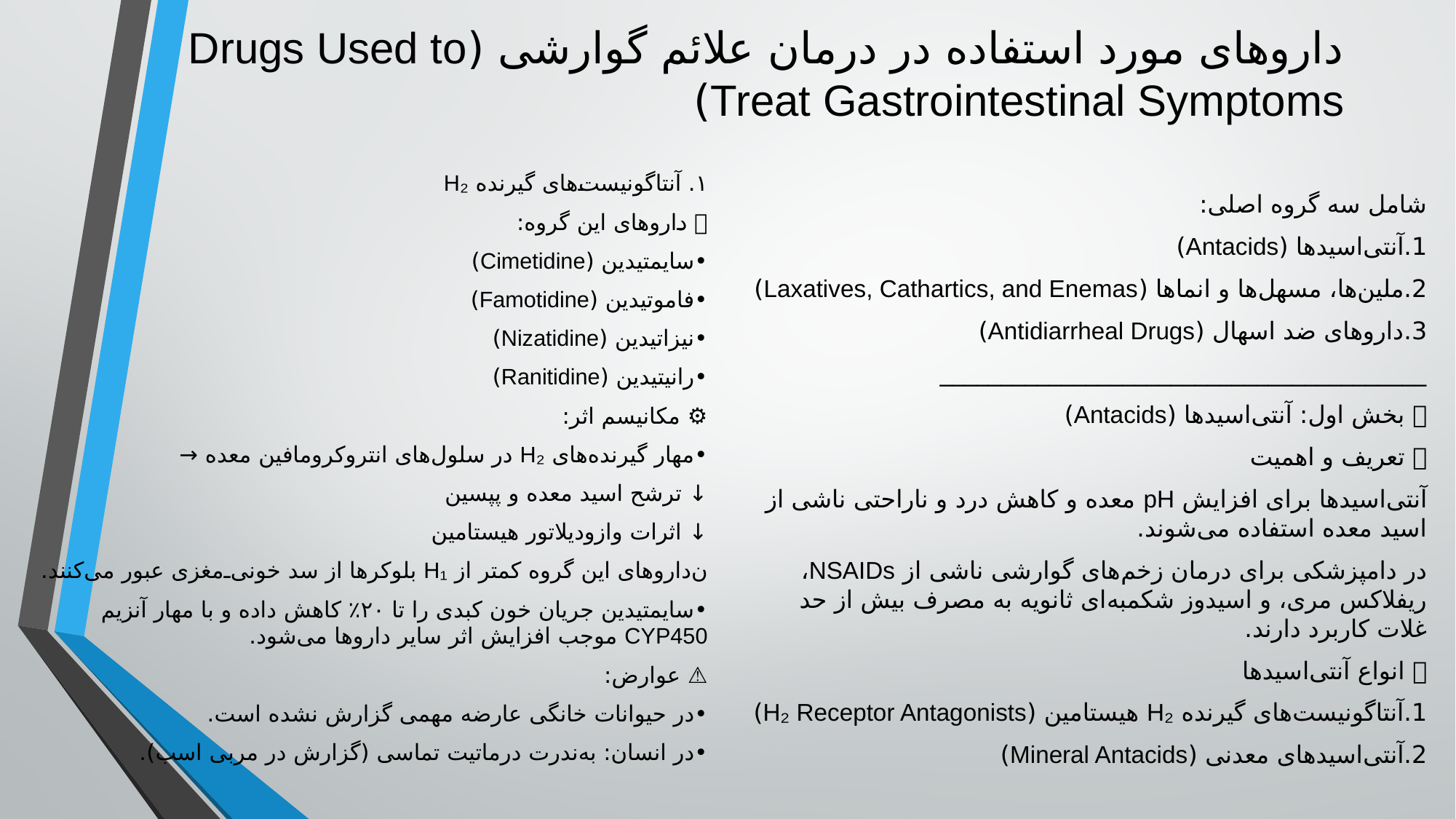

# داروهای مورد استفاده در درمان علائم گوارشی (Drugs Used to Treat Gastrointestinal Symptoms)
شامل سه گروه اصلی:
1.	آنتی‌اسیدها (Antacids)
2.	ملین‌ها، مسهل‌ها و انماها (Laxatives, Cathartics, and Enemas)
3.	داروهای ضد اسهال (Antidiarrheal Drugs)
________________________________________
🔶 بخش اول: آنتی‌اسیدها (Antacids)
🔹 تعریف و اهمیت
آنتی‌اسیدها برای افزایش pH معده و کاهش درد و ناراحتی ناشی از اسید معده استفاده می‌شوند.
در دامپزشکی برای درمان زخم‌های گوارشی ناشی از NSAIDs، ریفلاکس مری، و اسیدوز شکمبه‌ای ثانویه به مصرف بیش از حد غلات کاربرد دارند.
🔹 انواع آنتی‌اسیدها
1.	آنتاگونیست‌های گیرنده H₂ هیستامین (H₂ Receptor Antagonists)
2.	آنتی‌اسیدهای معدنی (Mineral Antacids)
۱. آنتاگونیست‌های گیرنده H₂
💊 داروهای این گروه:
•	سایمتیدین (Cimetidine)
•	فاموتیدین (Famotidine)
•	نیزاتیدین (Nizatidine)
•	رانیتیدین (Ranitidine)
⚙️ مکانیسم اثر:
•	مهار گیرنده‌های H₂ در سلول‌های انتروکرومافین معده →
↓ ترشح اسید معده و پپسین
↓ اثرات وازودیلاتور هیستامین
ن	داروهای این گروه کمتر از H₁ بلوکرها از سد خونی‌ـ‌مغزی عبور می‌کنند.
•	سایمتیدین جریان خون کبدی را تا ۲۰٪ کاهش داده و با مهار آنزیم CYP450 موجب افزایش اثر سایر داروها می‌شود.
⚠️ عوارض:
•	در حیوانات خانگی عارضه مهمی گزارش نشده است.
•	در انسان: به‌ندرت درماتیت تماسی (گزارش در مربی اسب).